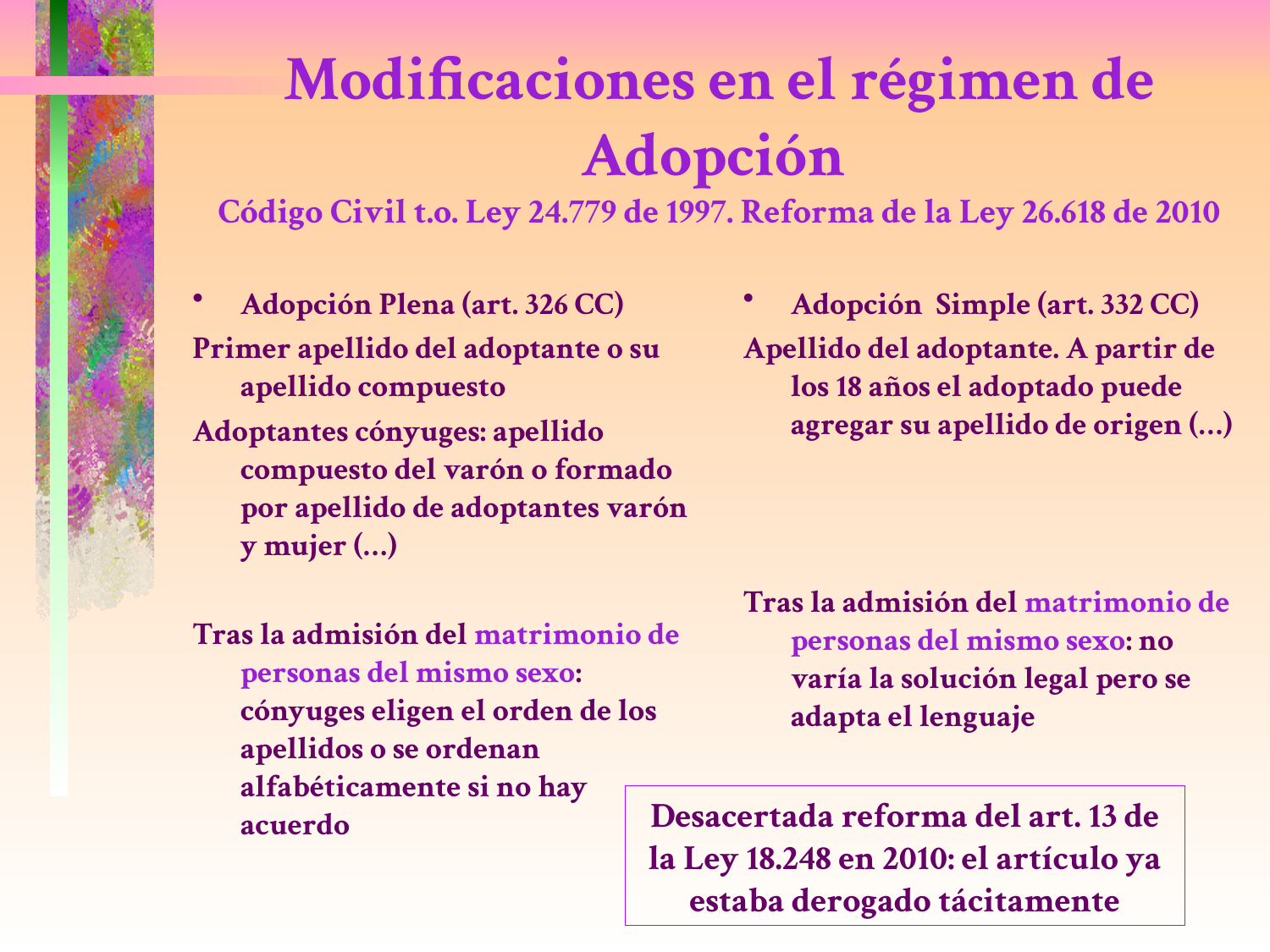

# Modificaciones en el régimen de Adopción Código Civil t.o. Ley 24.779 de 1997. Reforma de la Ley 26.618 de 2010
Adopción Plena (art. 326 CC)
Primer apellido del adoptante o su apellido compuesto
Adoptantes cónyuges: apellido compuesto del varón o formado por apellido de adoptantes varón y mujer (…)

Tras la admisión del matrimonio de personas del mismo sexo: cónyuges eligen el orden de los apellidos o se ordenan alfabéticamente si no hay acuerdo
Adopción  Simple (art. 332 CC)
Apellido del adoptante. A partir de los 18 años el adoptado puede agregar su apellido de origen (…)

Tras la admisión del matrimonio de personas del mismo sexo: no varía la solución legal pero se adapta el lenguaje

Desacertada reforma del art. 13 de la Ley 18.248 en 2010: el artículo ya estaba derogado tácitamente